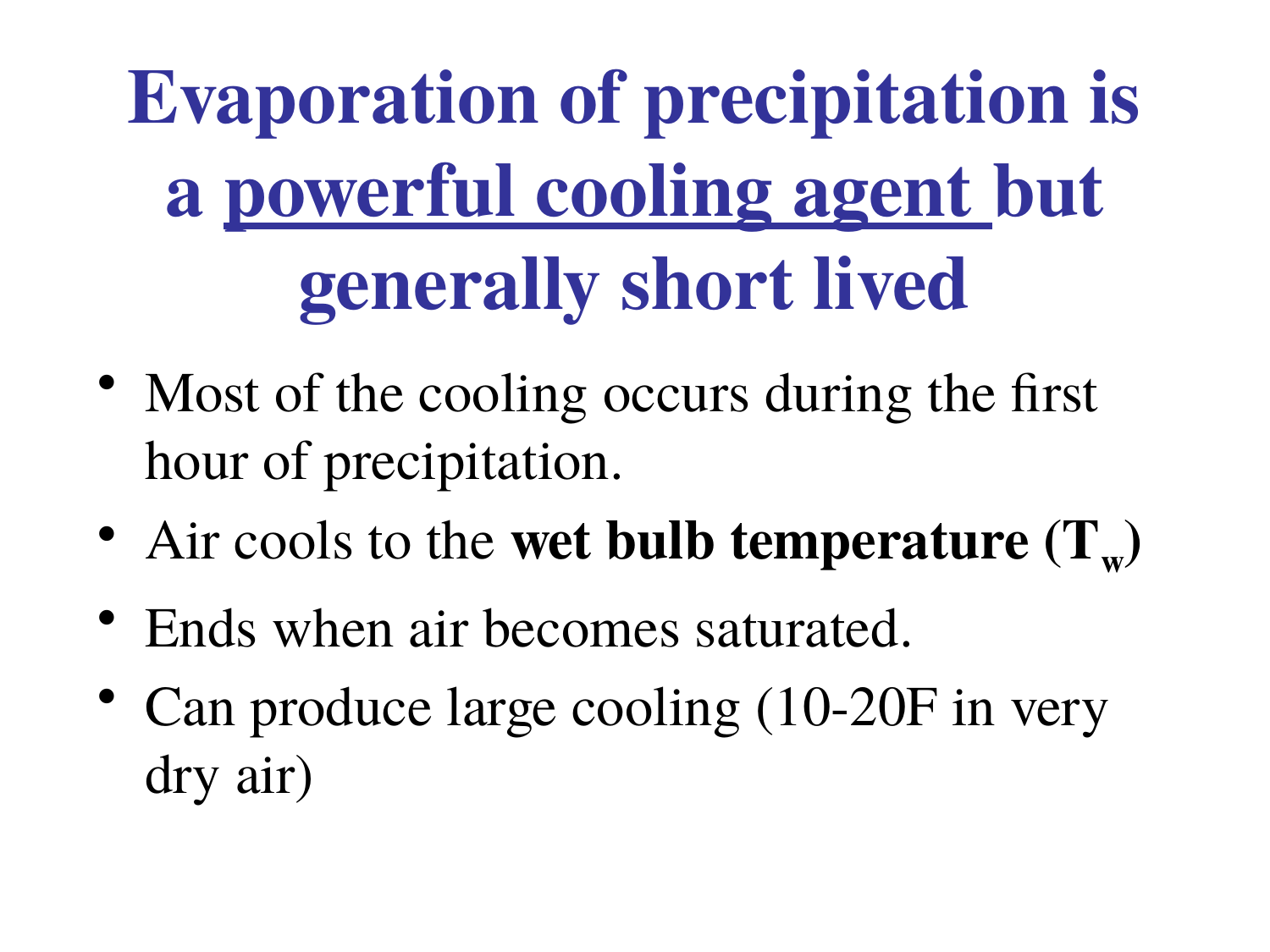

# Evaporation of precipitation is a powerful cooling agent but generally short lived
Most of the cooling occurs during the first hour of precipitation.
Air cools to the wet bulb temperature (Tw)
Ends when air becomes saturated.
Can produce large cooling (10-20F in very dry air)